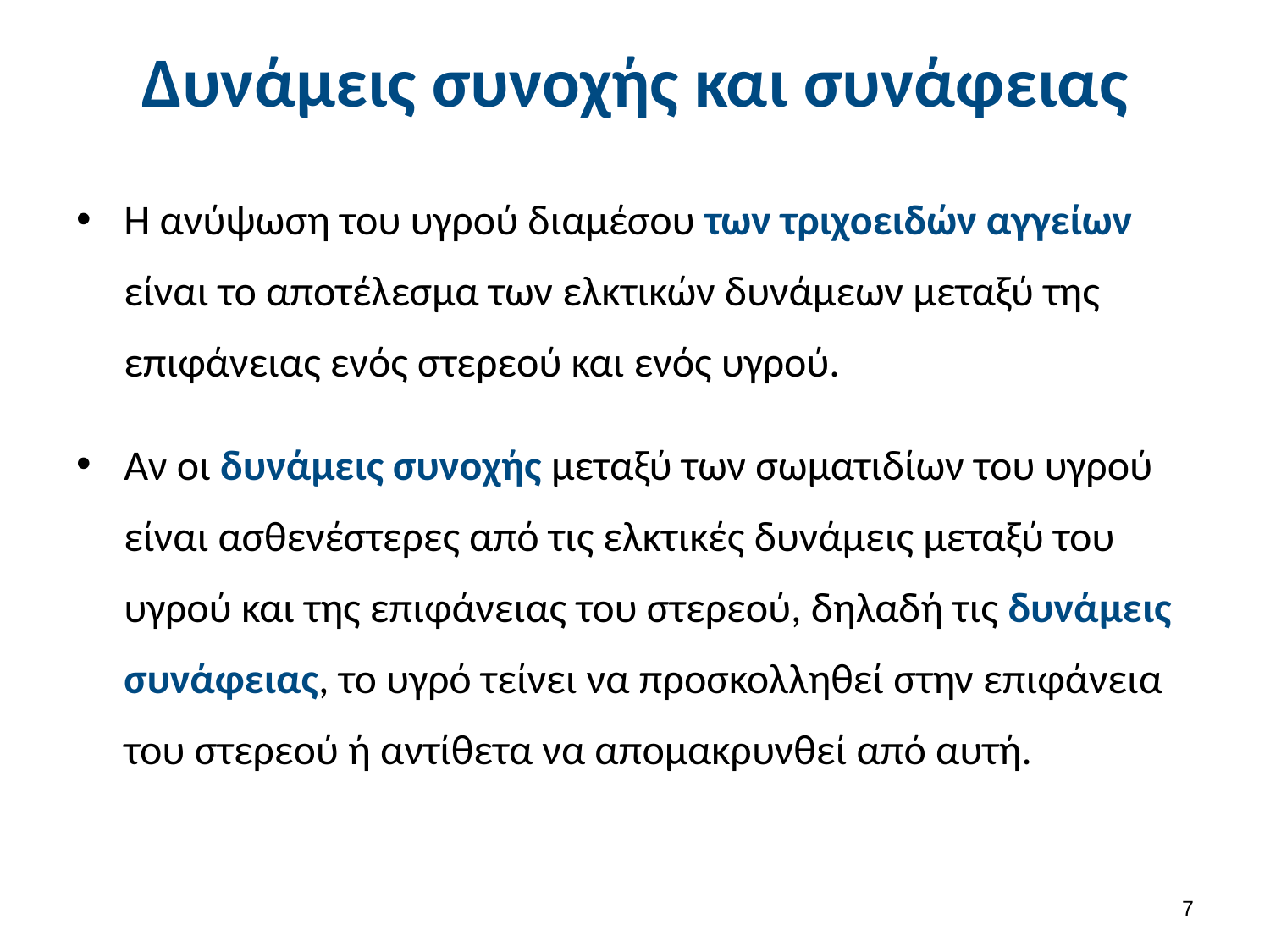

# Δυνάμεις συνοχής και συνάφειας
Η ανύψωση του υγρού διαμέσου των τριχοειδών αγγείων είναι το αποτέλεσμα των ελκτικών δυνάμεων μεταξύ της επιφάνειας ενός στερεού και ενός υγρού.
Αν οι δυνάμεις συνοχής μεταξύ των σωματιδίων του υγρού είναι ασθενέστερες από τις ελκτικές δυνάμεις μεταξύ του υγρού και της επιφάνειας του στερεού, δηλαδή τις δυνάμεις συνάφειας, το υγρό τείνει να προσκολληθεί στην επιφάνεια του στερεού ή αντίθετα να απομακρυνθεί από αυτή.

7